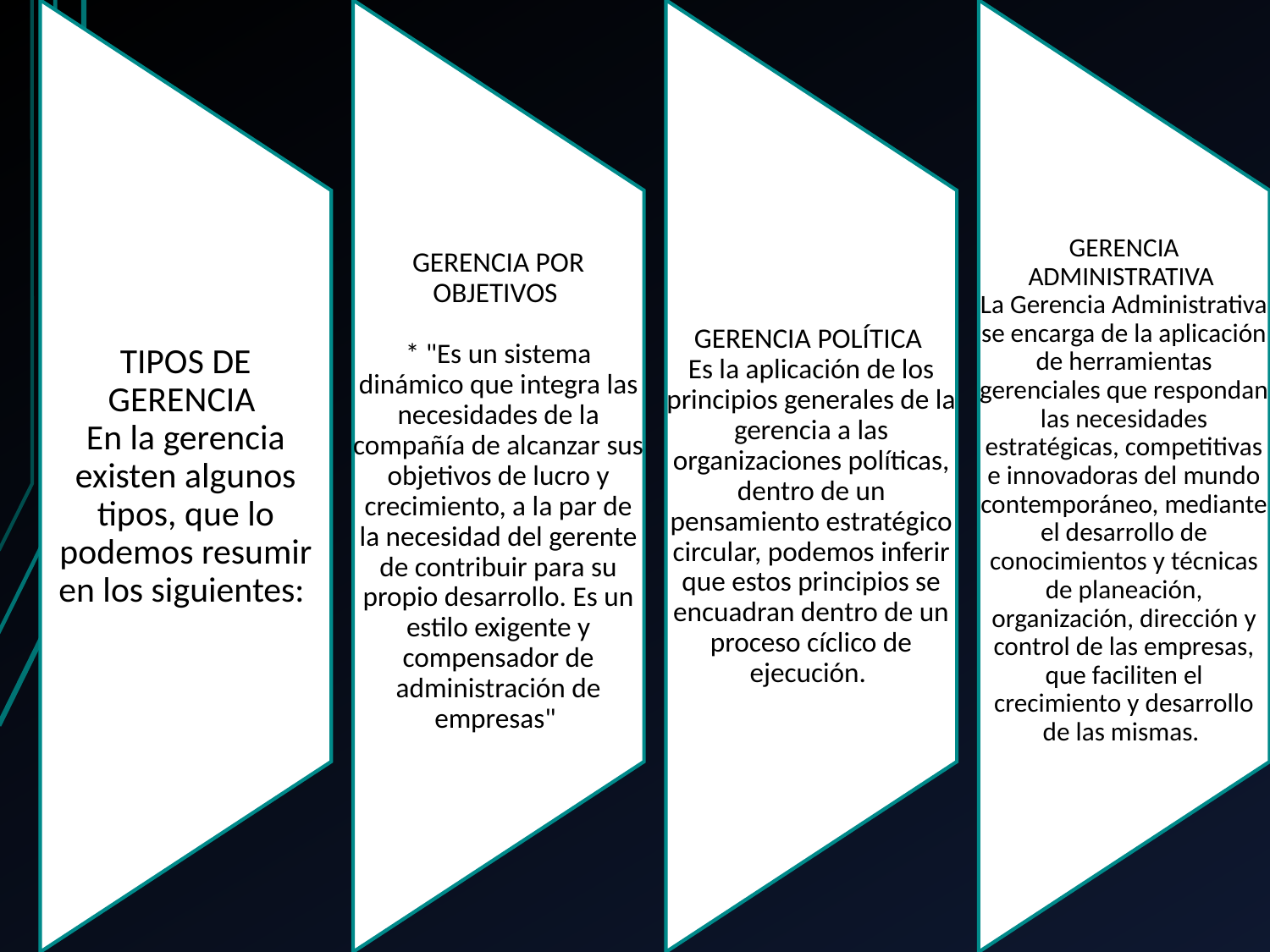

TIPOS DE GERENCIA 
En la gerencia existen algunos tipos, que lo podemos resumir en los siguientes:
GERENCIA POR OBJETIVOS 
* "Es un sistema dinámico que integra las necesidades de la compañía de alcanzar sus objetivos de lucro y crecimiento, a la par de la necesidad del gerente de contribuir para su propio desarrollo. Es un estilo exigente y compensador de administración de empresas"
GERENCIA POLÍTICA 
Es la aplicación de los principios generales de la gerencia a las organizaciones políticas, dentro de un pensamiento estratégico circular, podemos inferir que estos principios se encuadran dentro de un proceso cíclico de ejecución.
GERENCIA ADMINISTRATIVA 
La Gerencia Administrativa se encarga de la aplicación de herramientas gerenciales que respondan las necesidades estratégicas, competitivas e innovadoras del mundo contemporáneo, mediante el desarrollo de conocimientos y técnicas de planeación, organización, dirección y control de las empresas, que faciliten el crecimiento y desarrollo de las mismas.